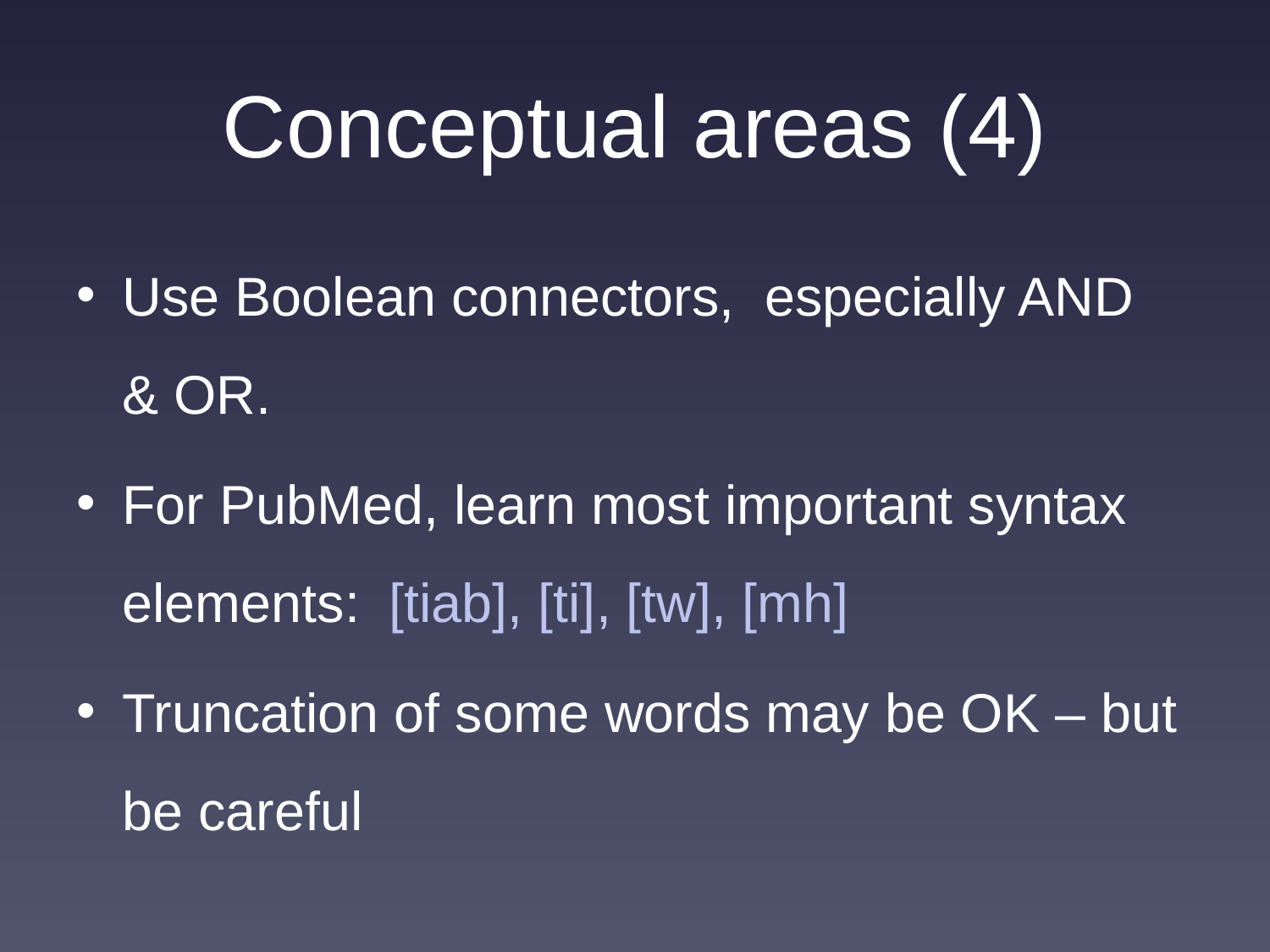

# Conceptual areas (4)
Use Boolean connectors,  especially AND  & OR.
For PubMed, learn most important syntax elements:  [tiab], [ti], [tw], [mh]
Truncation of some words may be OK – but be careful